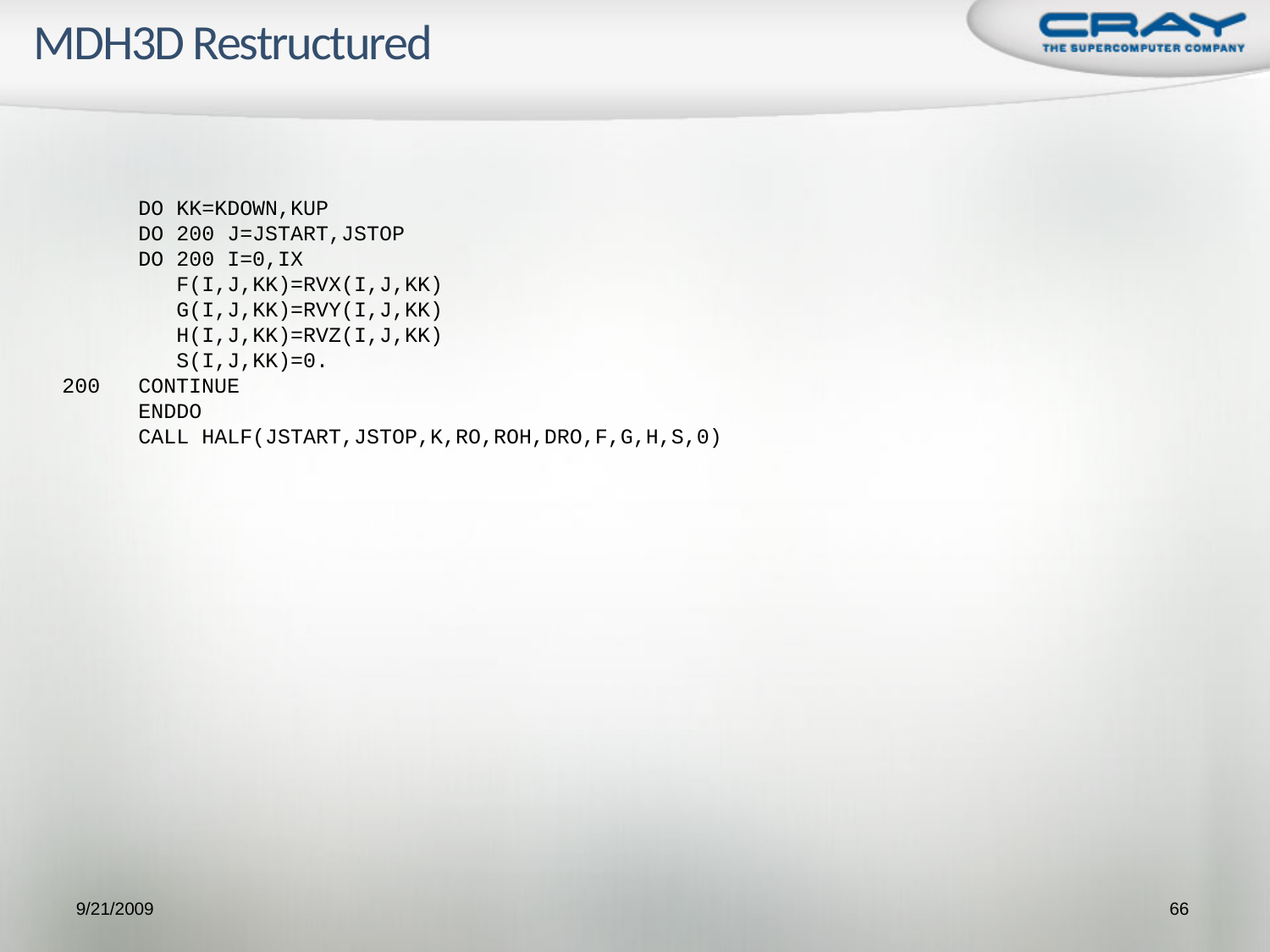

# MDH3D Restructured
      DO KK=KDOWN,KUP
      DO 200 J=JSTART,JSTOP
      DO 200 I=0,IX
         F(I,J,KK)=RVX(I,J,KK)
         G(I,J,KK)=RVY(I,J,KK)
         H(I,J,KK)=RVZ(I,J,KK)
         S(I,J,KK)=0.
200   CONTINUE
      ENDDO
      CALL HALF(JSTART,JSTOP,K,RO,ROH,DRO,F,G,H,S,0)
9/21/2009
66